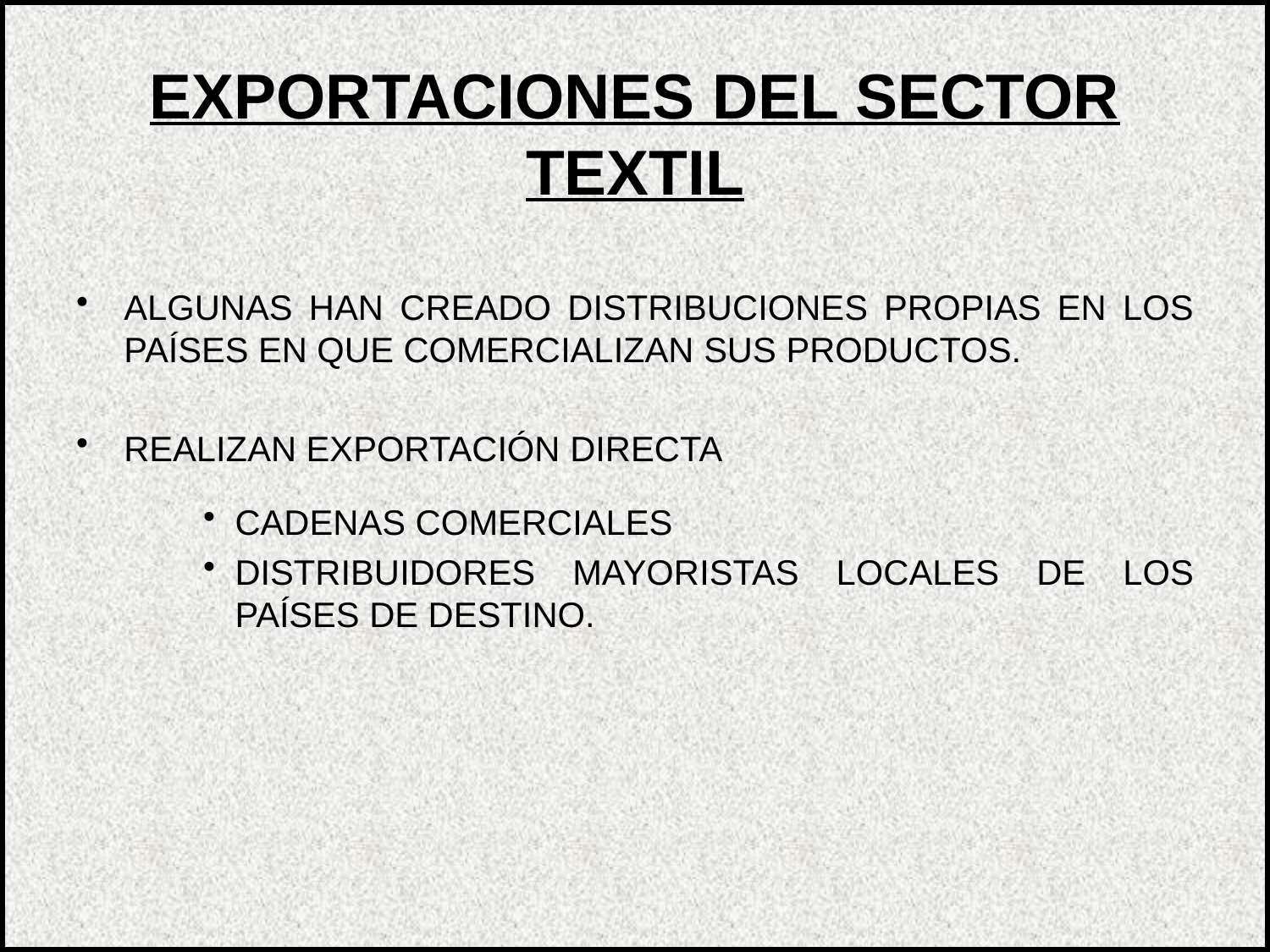

EXPORTACIONES DEL SECTOR TEXTIL
ALGUNAS HAN CREADO DISTRIBUCIONES PROPIAS EN LOS PAÍSES EN QUE COMERCIALIZAN SUS PRODUCTOS.

REALIZAN EXPORTACIÓN DIRECTA

CADENAS COMERCIALES
DISTRIBUIDORES MAYORISTAS LOCALES DE LOS PAÍSES DE DESTINO.